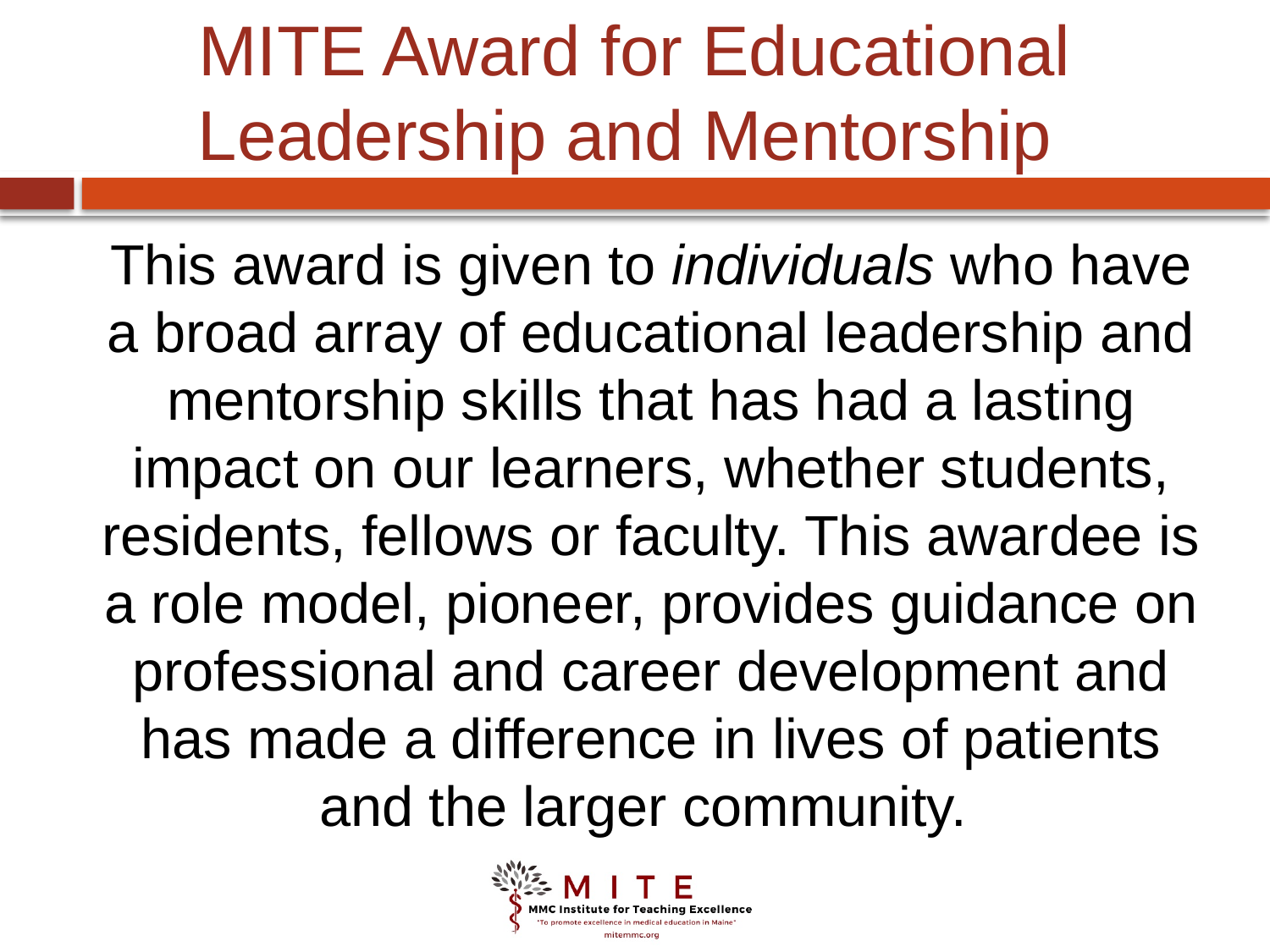

MITE Award for Educational Leadership and Mentorship
This award is given to individuals who have a broad array of educational leadership and mentorship skills that has had a lasting impact on our learners, whether students, residents, fellows or faculty. This awardee is a role model, pioneer, provides guidance on professional and career development and has made a difference in lives of patients and the larger community.